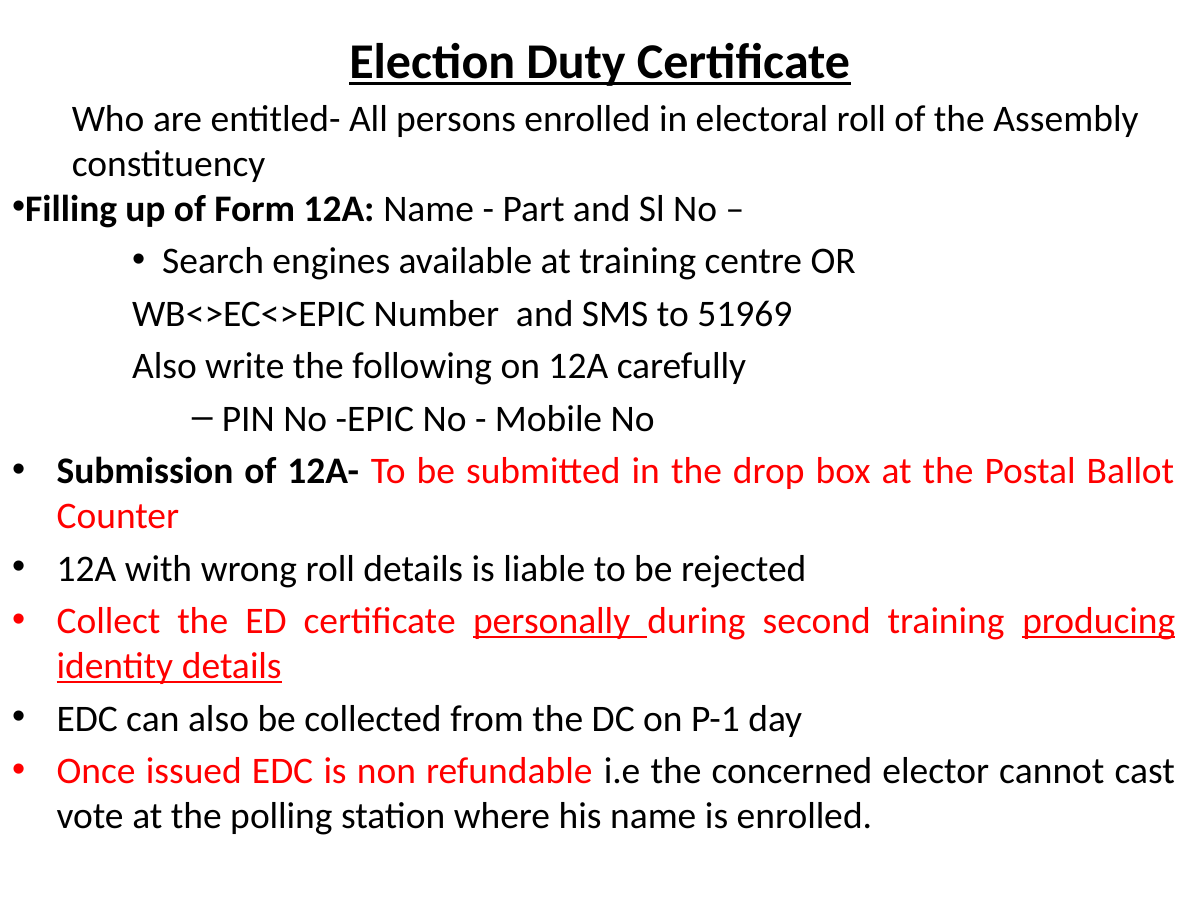

# Election Duty Certificate
Who are entitled- All persons enrolled in electoral roll of the Assembly constituency
Filling up of Form 12A: Name - Part and Sl No –
Search engines available at training centre OR
WB<>EC<>EPIC Number  and SMS to 51969
Also write the following on 12A carefully
PIN No -EPIC No - Mobile No
Submission of 12A- To be submitted in the drop box at the Postal Ballot Counter
12A with wrong roll details is liable to be rejected
Collect the ED certificate personally during second training producing identity details
EDC can also be collected from the DC on P-1 day
Once issued EDC is non refundable i.e the concerned elector cannot cast vote at the polling station where his name is enrolled.